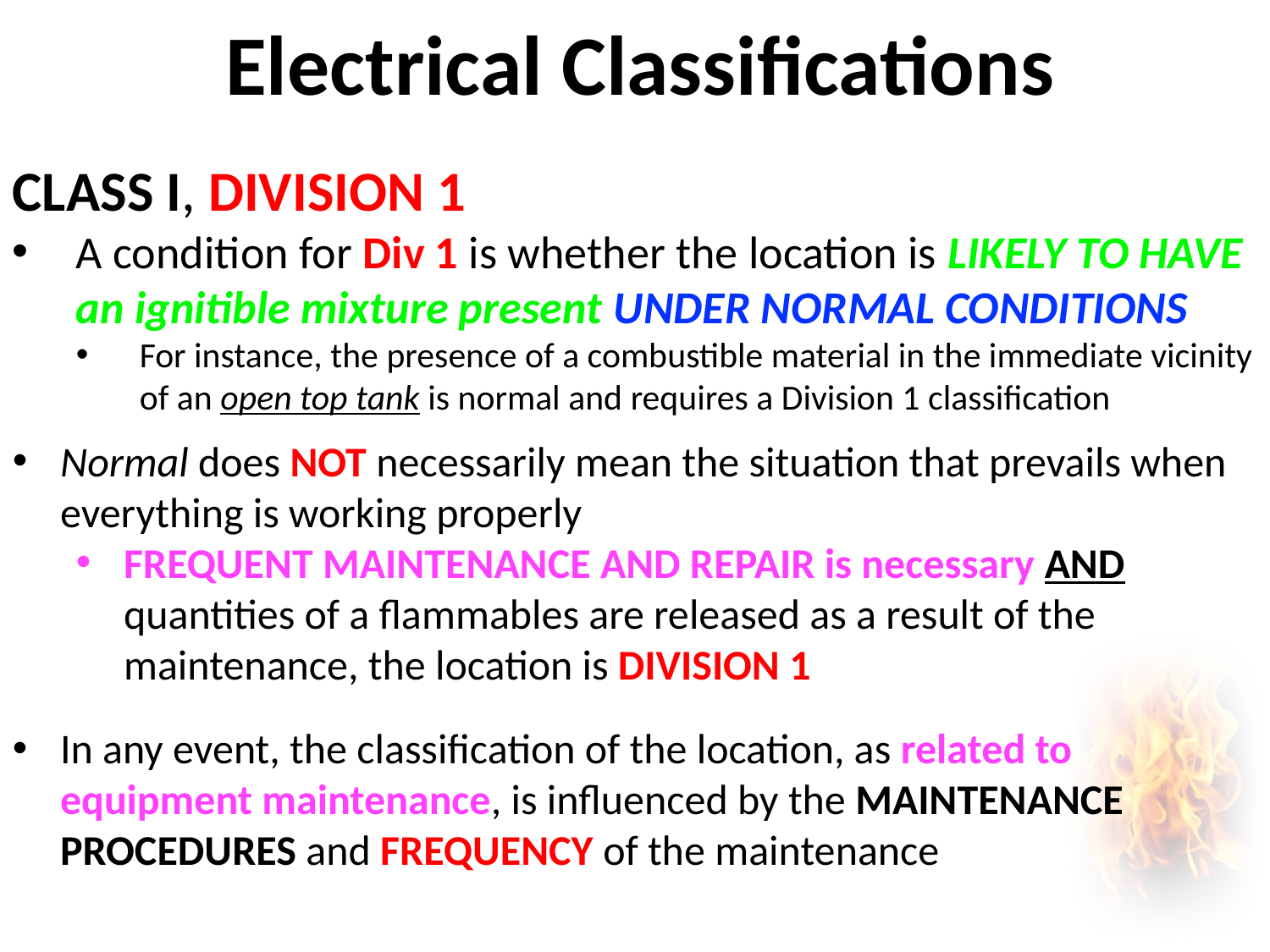

# Electrical Classifications
1910.119(d)
68.65
CLASS I, DIVISION 1
A condition for Div 1 is whether the location is LIKELY TO HAVE an ignitible mixture present UNDER NORMAL CONDITIONS
For instance, the presence of a combustible material in the immediate vicinity of an open top tank is normal and requires a Division 1 classification

Normal does NOT necessarily mean the situation that prevails when everything is working properly
FREQUENT MAINTENANCE AND REPAIR is necessary AND quantities of a flammables are released as a result of the maintenance, the location is DIVISION 1

In any event, the classification of the location, as related to     equipment maintenance, is influenced by the MAINTENANCE    PROCEDURES and FREQUENCY of the maintenance